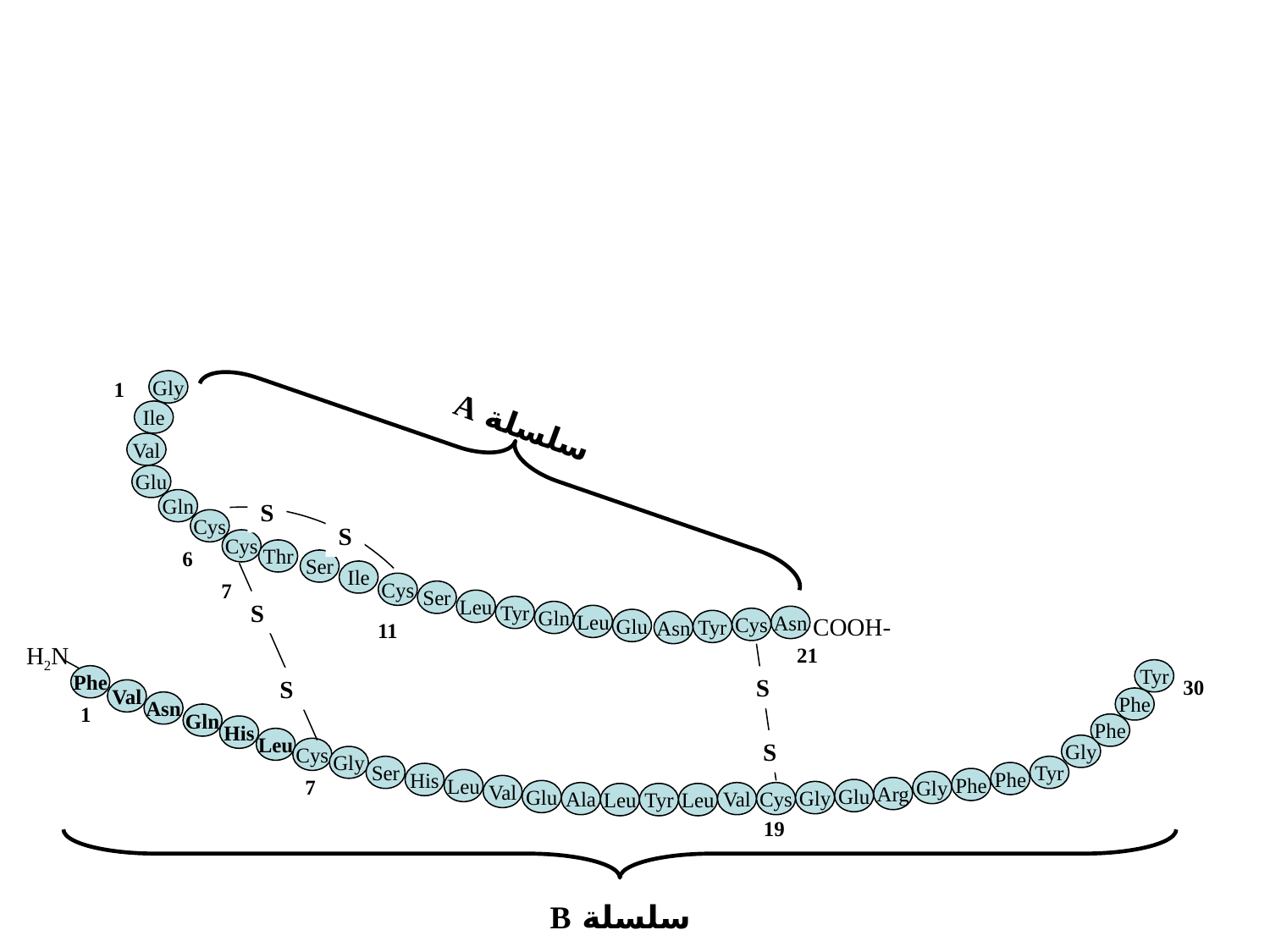

1
Gly
سلسلة A
Ile
Val
Glu
Gln
S

Cys
S
Cys
6
Thr
Ser
Ile

7
Cys
Ser
Leu
S
Tyr
Gln
-COOH
Leu
Asn
Cys
Glu
Tyr
11
Asn
H2N
21

Tyr
Phe
S
S
30
Val
Phe
Asn
1
Gln
Phe
His
Leu
S
Gly
Cys
Gly
Ser
Tyr
Phe
His
7
Phe
Leu
Gly
Val
Arg
Glu
Glu
Gly
Ala
Val
Cys
Leu
Tyr
Leu
19
سلسلة B